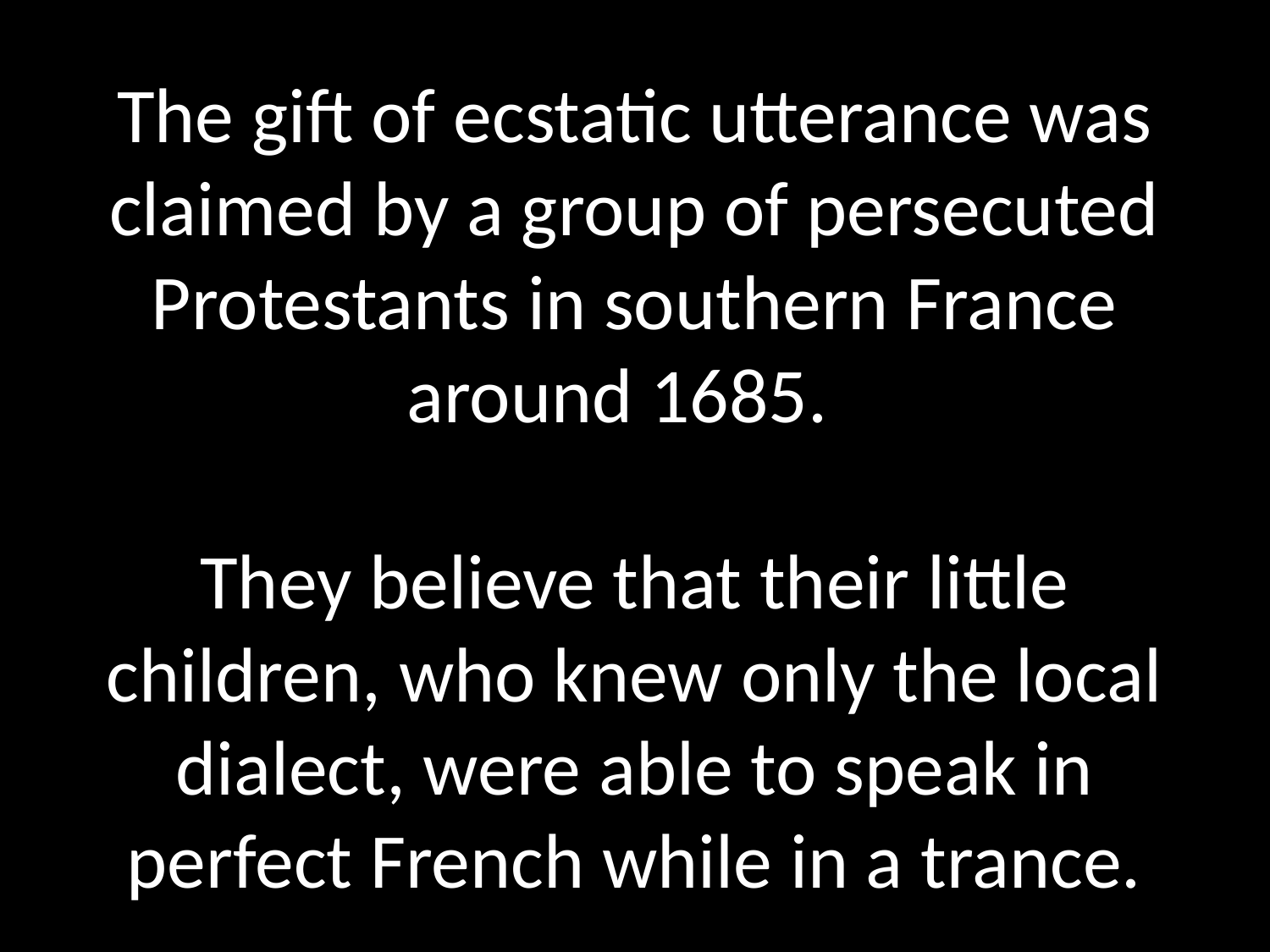

# The gift of ecstatic utterance was claimed by a group of persecuted Protestants in southern France around 1685. They believe that their little children, who knew only the local dialect, were able to speak in perfect French while in a trance.